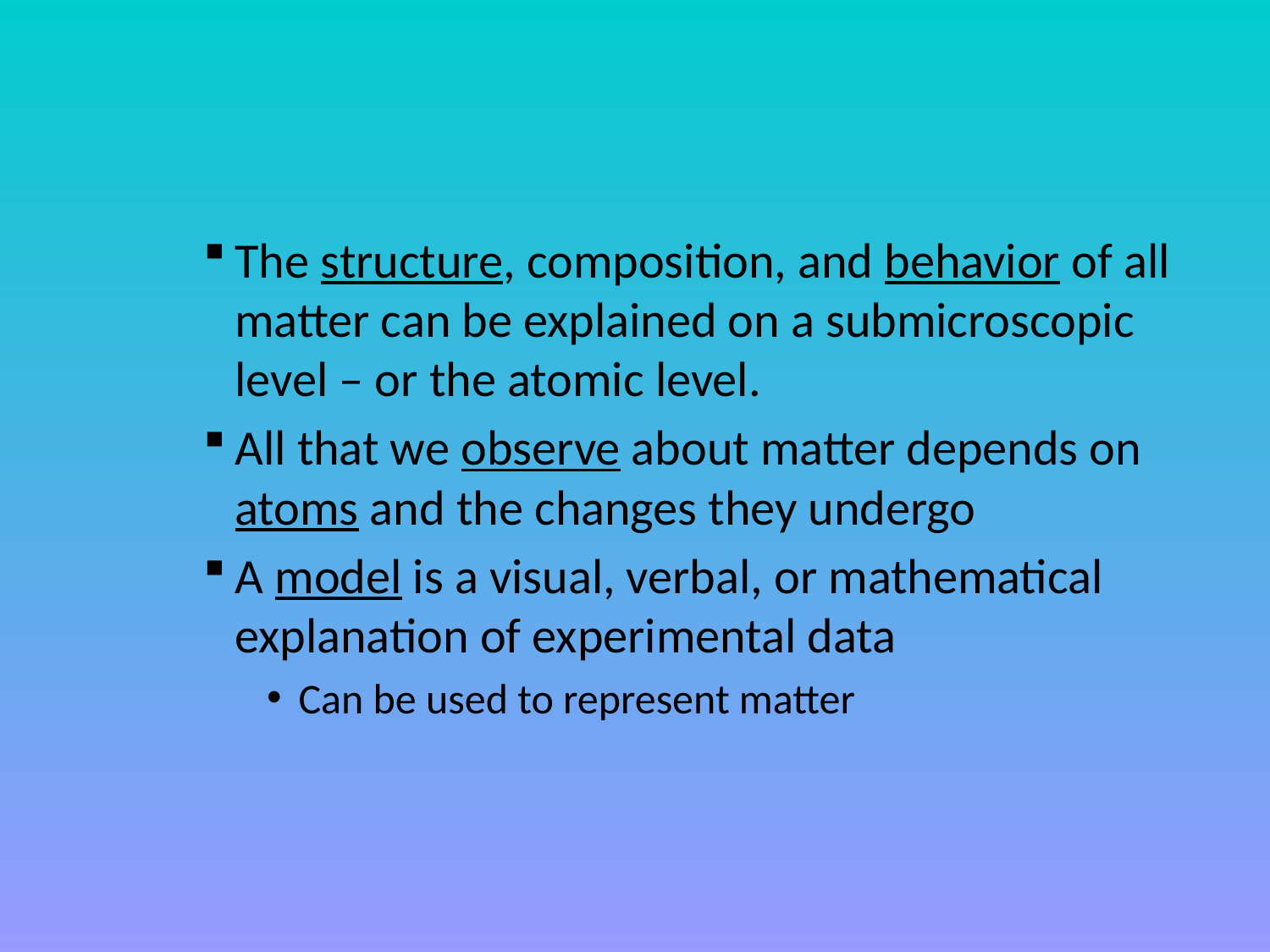

#
The structure, composition, and behavior of all matter can be explained on a submicroscopic level – or the atomic level.
All that we observe about matter depends on atoms and the changes they undergo
A model is a visual, verbal, or mathematical explanation of experimental data
Can be used to represent matter